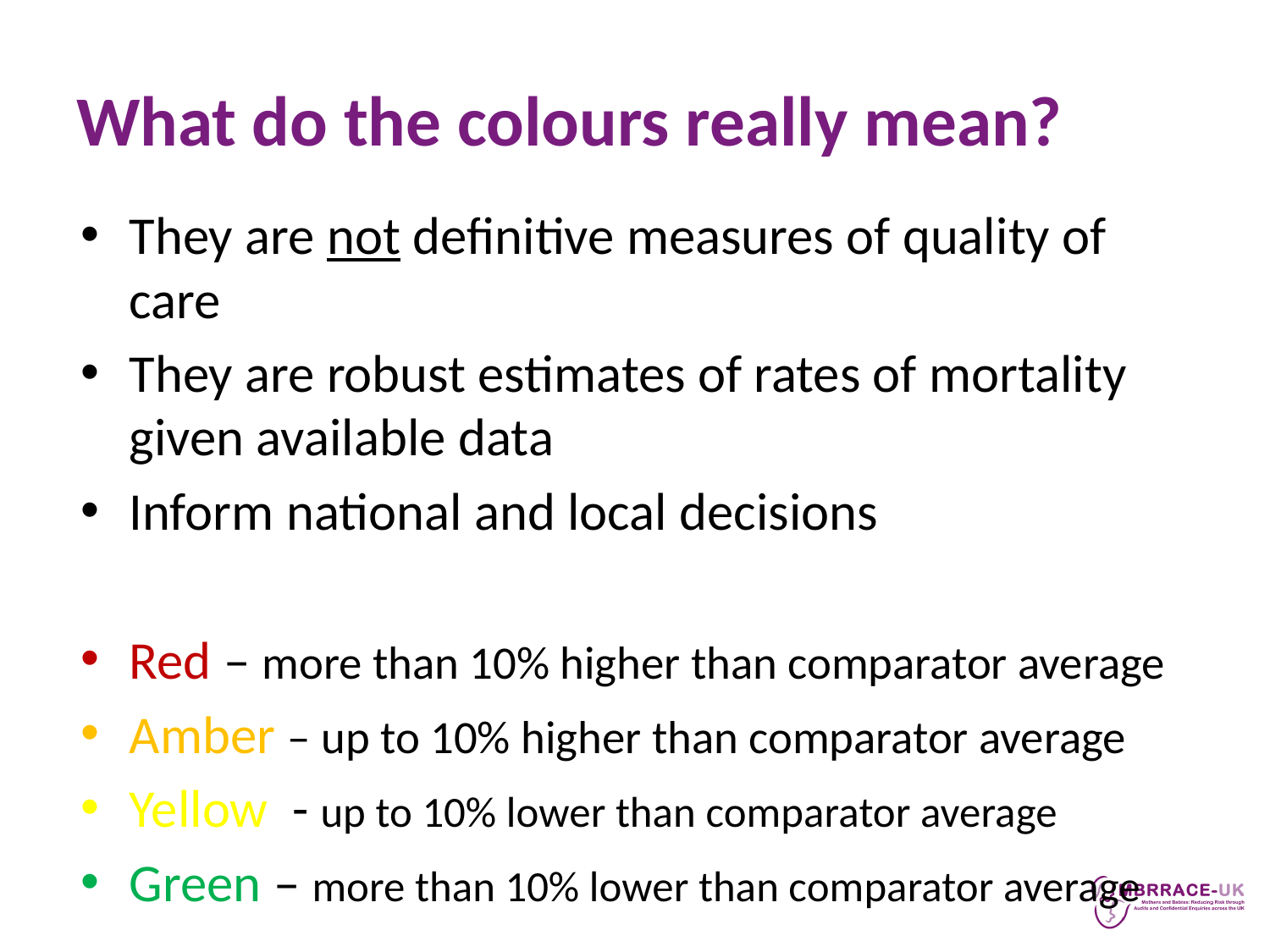

# What do the colours really mean?
They are not definitive measures of quality of care
They are robust estimates of rates of mortality given available data
Inform national and local decisions

Red – more than 10% higher than comparator average
Amber – up to 10% higher than comparator average
Yellow  - up to 10% lower than comparator average
Green – more than 10% lower than comparator average